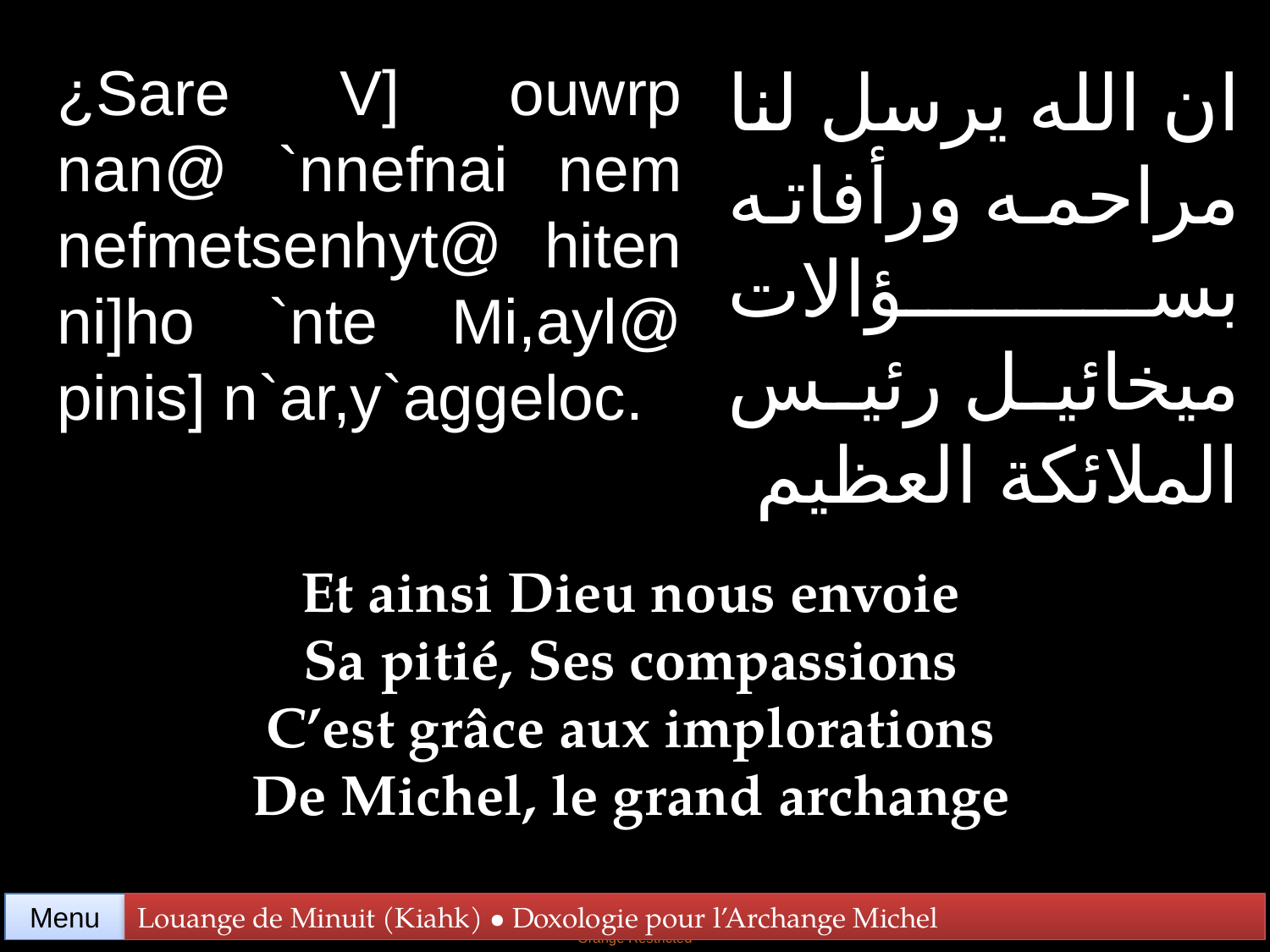

¿Sare V] ouwrp nan@ `nnefnai nem nefmetsenhyt@ hiten ni]ho `nte Mi,ayl@ pinis] n`ar,y`aggeloc.
ان الله يرسل لنا مراحمه ورأفاته بسؤالات ميخائيل رئيس الملائكة العظيم
Et ainsi Dieu nous envoie
Sa pitié, Ses compassions
C’est grâce aux implorations
De Michel, le grand archange
Menu
Louange de Minuit (Kiahk) • Doxologie pour l’Archange Michel